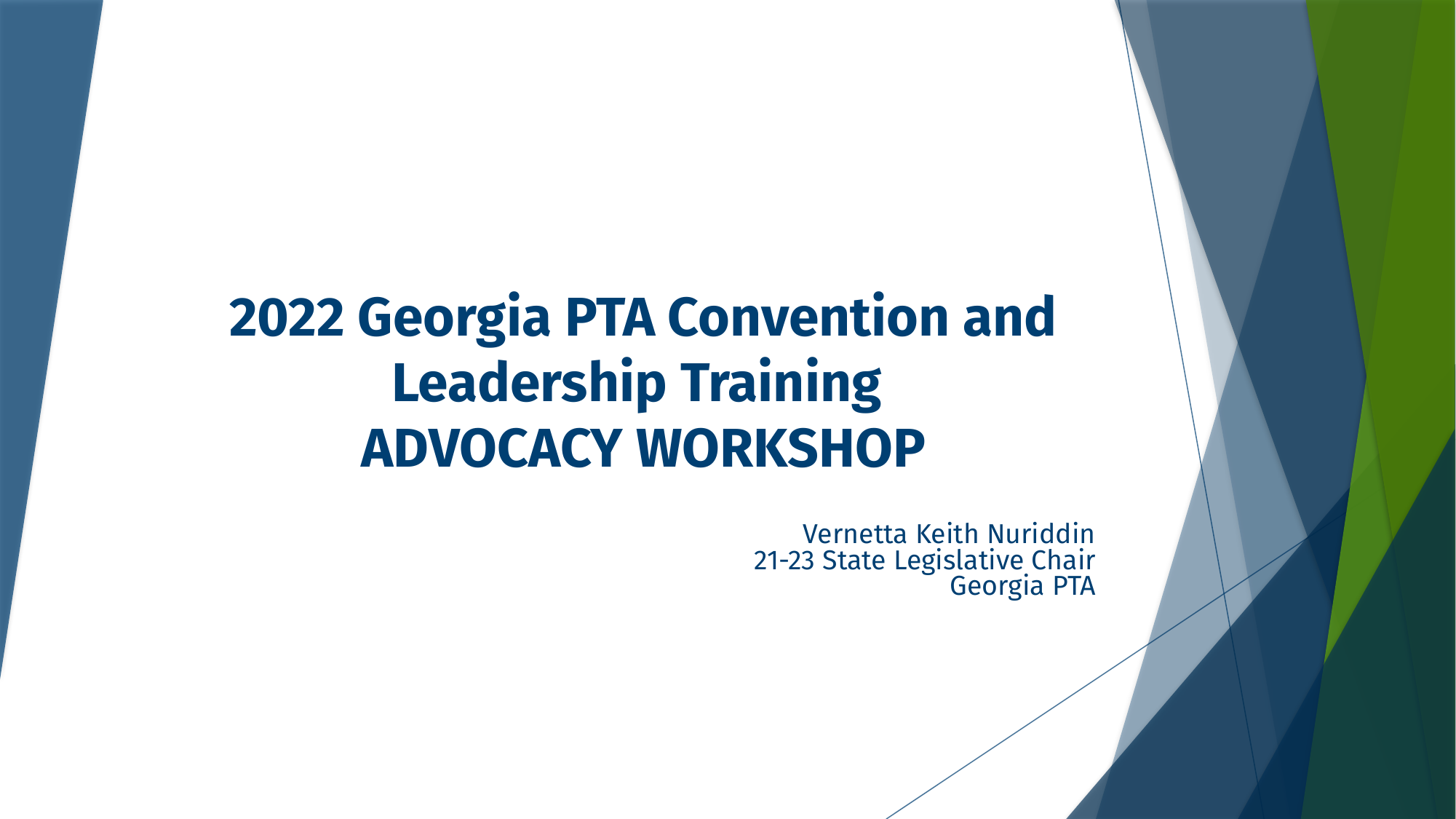

# 2022 Georgia PTA Convention and Leadership Training ADVOCACY WORKSHOP

Vernetta Keith Nuriddin
21-23 State Legislative Chair
Georgia PTA